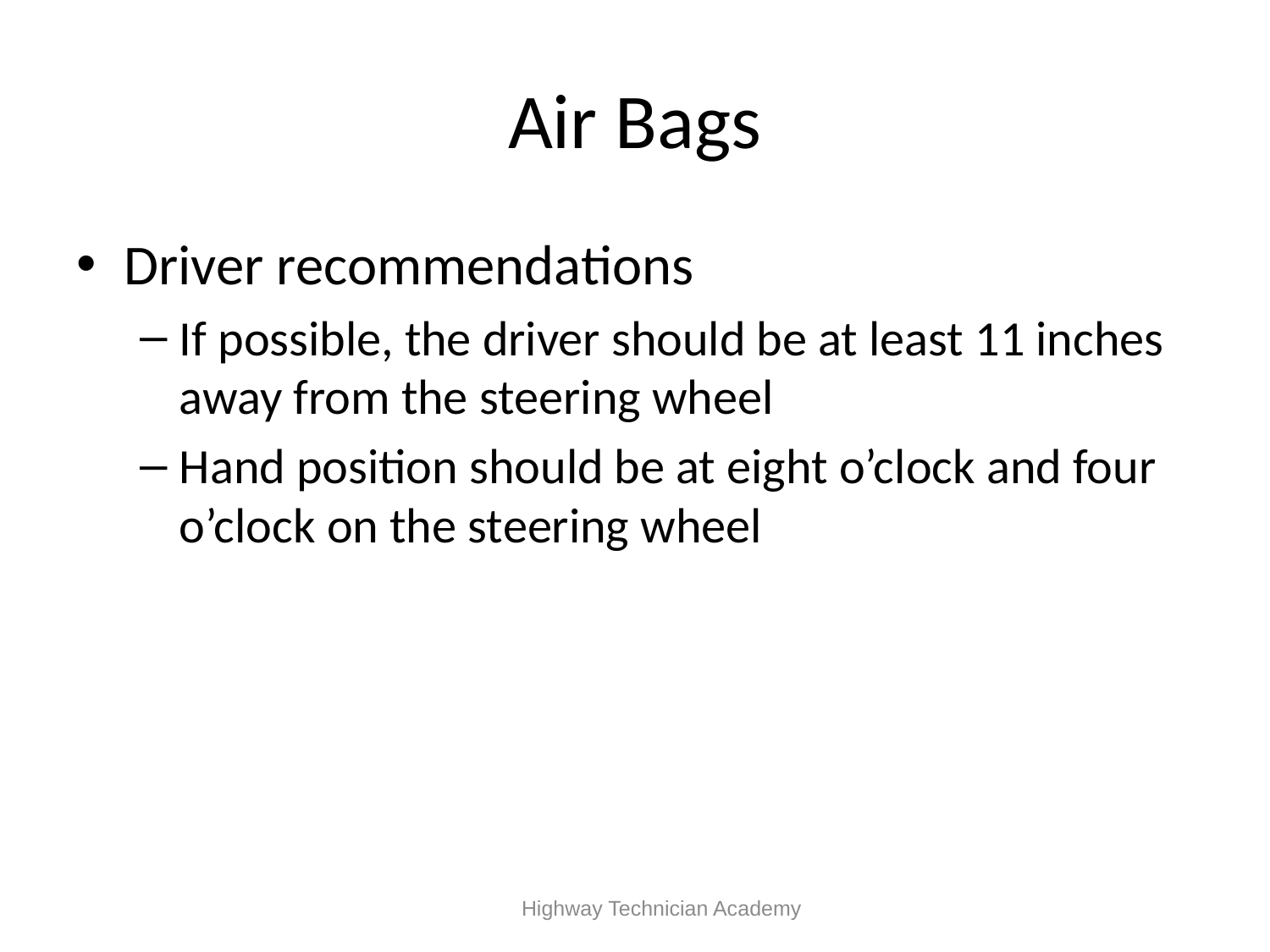

# Air Bags
Driver recommendations
If possible, the driver should be at least 11 inches away from the steering wheel
Hand position should be at eight o’clock and four o’clock on the steering wheel
           Highway Technician Academy